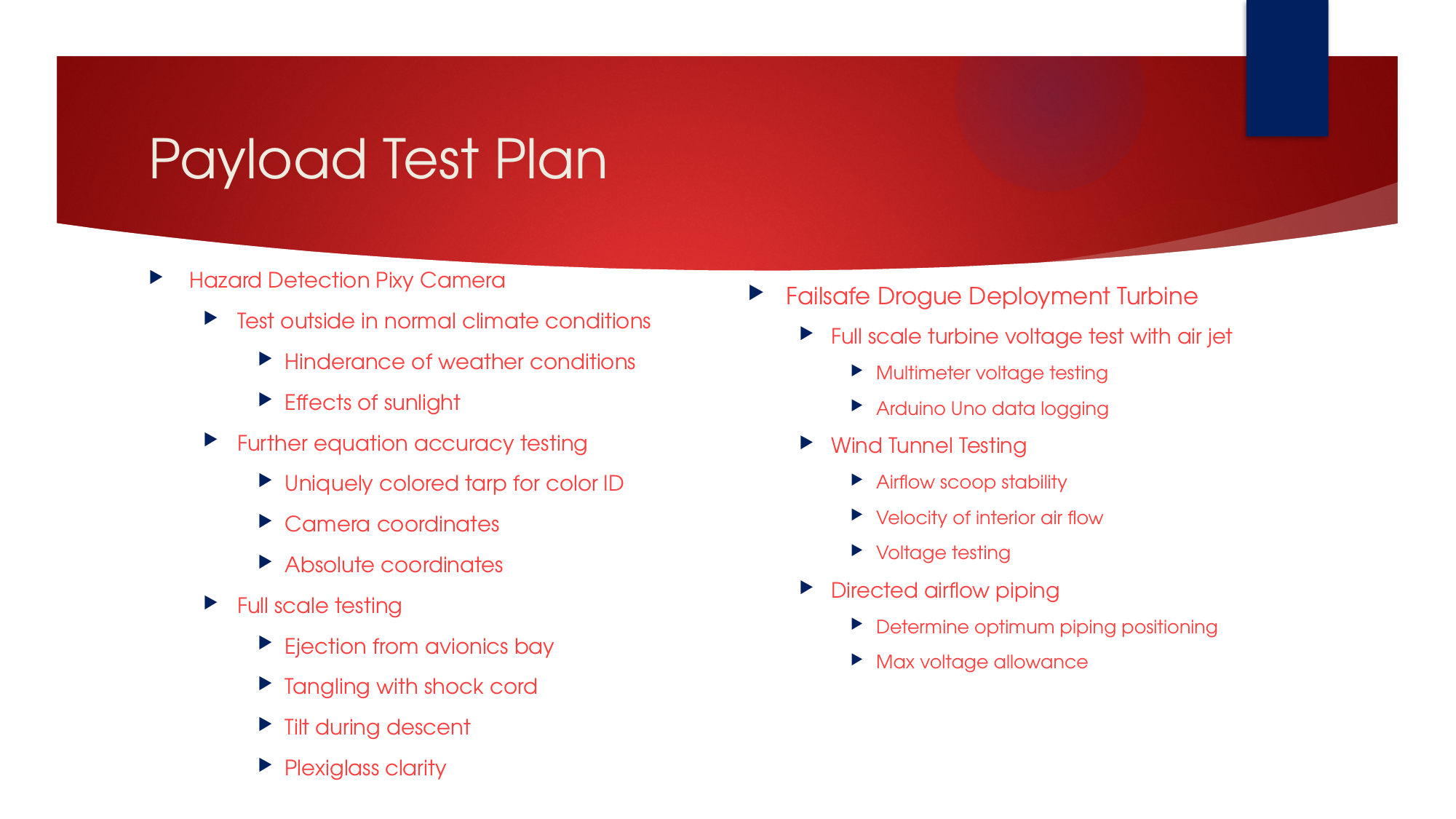

# Payload Test Plan
Hazard Detection Pixy Camera
Test outside in normal climate conditions
Hinderance of weather conditions
Effects of sunlight
Further equation accuracy testing
Uniquely colored tarp for color ID
Camera coordinates
Absolute coordinates
Full scale testing
Ejection from avionics bay
Tangling with shock cord
Tilt during descent
Plexiglass clarity

Failsafe Drogue Deployment Turbine
Full scale turbine voltage test with air jet
Multimeter voltage testing
Arduino Uno data logging
Wind Tunnel Testing
Airflow scoop stability
Velocity of interior air flow
Voltage testing
Directed airflow piping
Determine optimum piping positioning
Max voltage allowance